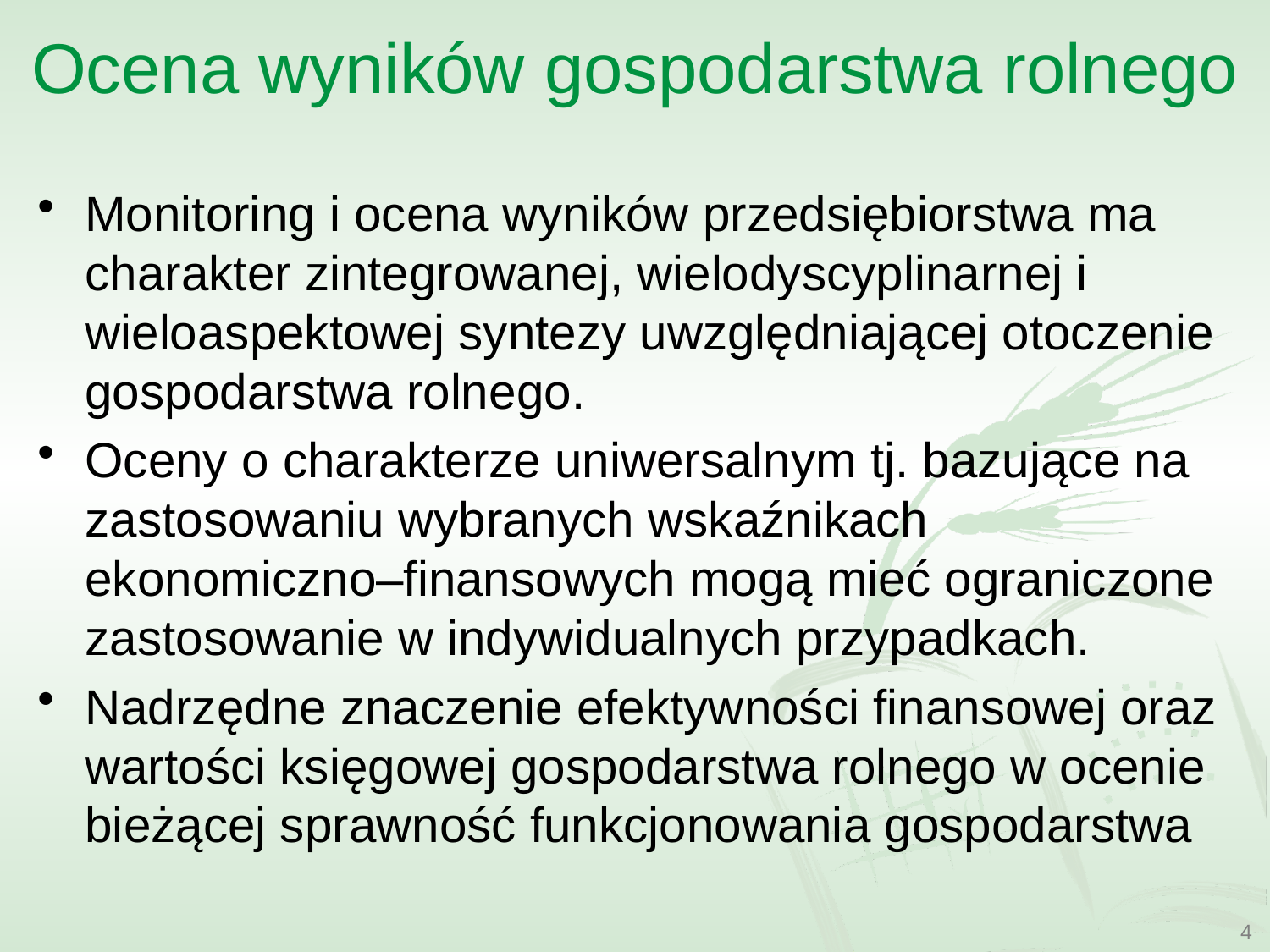

# Ocena wyników gospodarstwa rolnego
Monitoring i ocena wyników przedsiębiorstwa ma charakter zintegrowanej, wielodyscyplinarnej i wieloaspektowej syntezy uwzględniającej otoczenie gospodarstwa rolnego.
Oceny o charakterze uniwersalnym tj. bazujące na zastosowaniu wybranych wskaźnikach ekonomiczno–finansowych mogą mieć ograniczone zastosowanie w indywidualnych przypadkach.
Nadrzędne znaczenie efektywności finansowej oraz wartości księgowej gospodarstwa rolnego w ocenie bieżącej sprawność funkcjonowania gospodarstwa

4